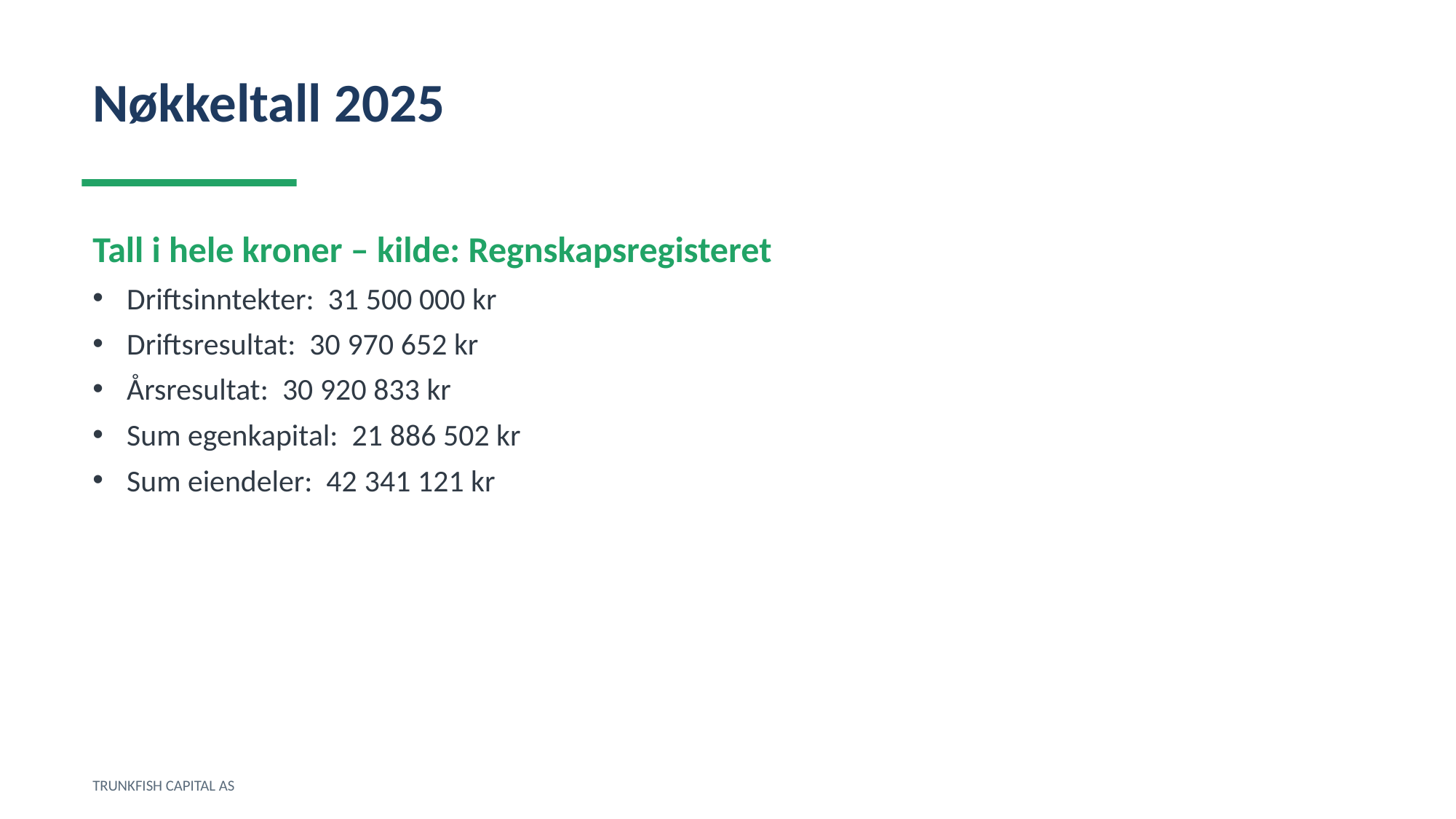

Nøkkeltall 2025

Tall i hele kroner – kilde: Regnskapsregisteret
Driftsinntekter:  31 500 000 kr
Driftsresultat:  30 970 652 kr
Årsresultat:  30 920 833 kr
Sum egenkapital:  21 886 502 kr
Sum eiendeler:  42 341 121 kr
TRUNKFISH CAPITAL AS